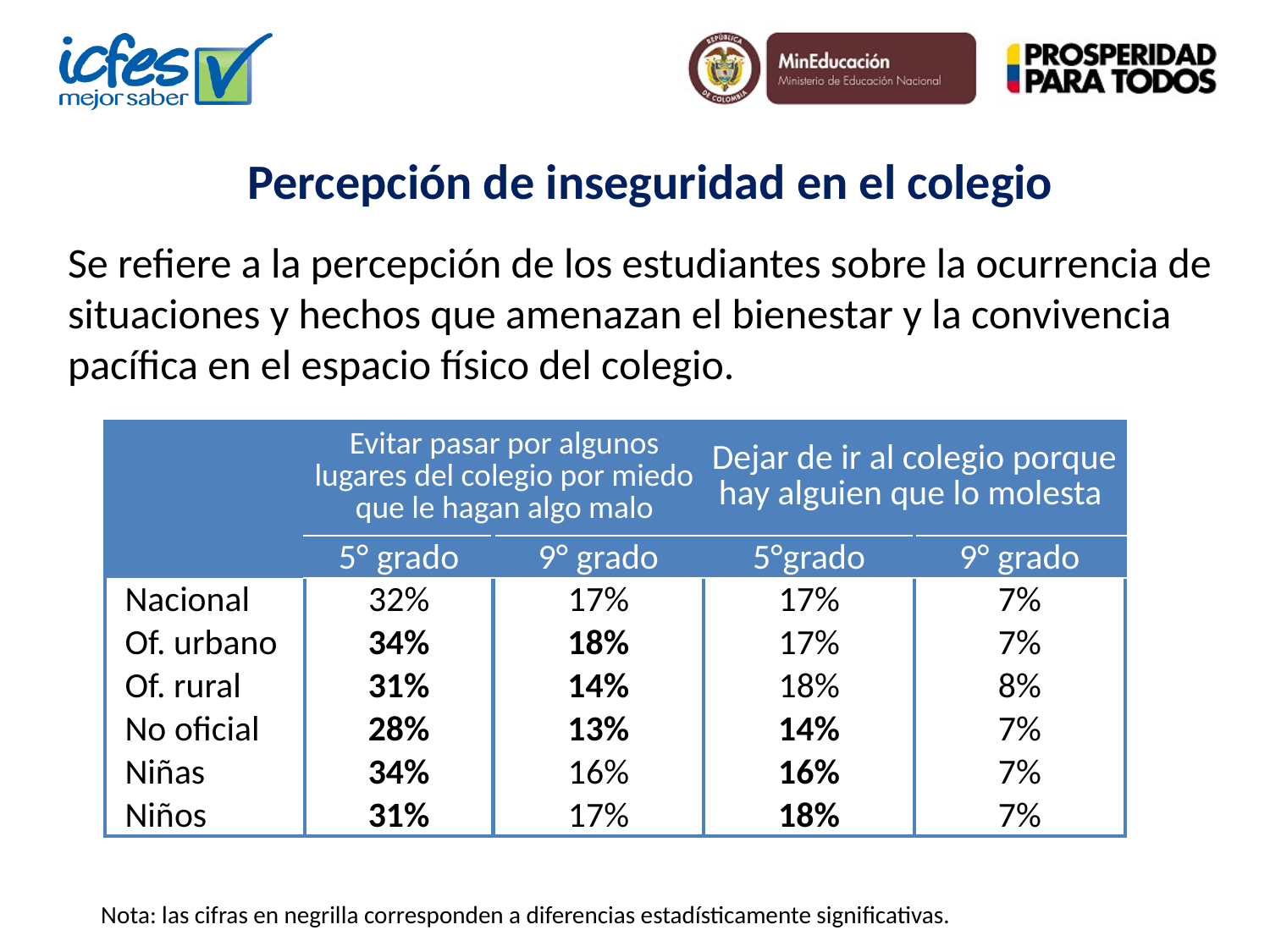

Percepción de inseguridad en el colegio
Se refiere a la percepción de los estudiantes sobre la ocurrencia de situaciones y hechos que amenazan el bienestar y la convivencia pacífica en el espacio físico del colegio.
|  | Evitar pasar por algunos lugares del colegio por miedo que le hagan algo malo |  | Dejar de ir al colegio porque hay alguien que lo molesta |  |
| --- | --- | --- | --- | --- |
|  | 5° grado | 9° grado | 5°grado | 9° grado |
| Nacional | 32% | 17% | 17% | 7% |
| Of. urbano | 34% | 18% | 17% | 7% |
| Of. rural | 31% | 14% | 18% | 8% |
| No oficial | 28% | 13% | 14% | 7% |
| Niñas | 34% | 16% | 16% | 7% |
| Niños | 31% | 17% | 18% | 7% |
Nota: las cifras en negrilla corresponden a diferencias estadísticamente significativas.